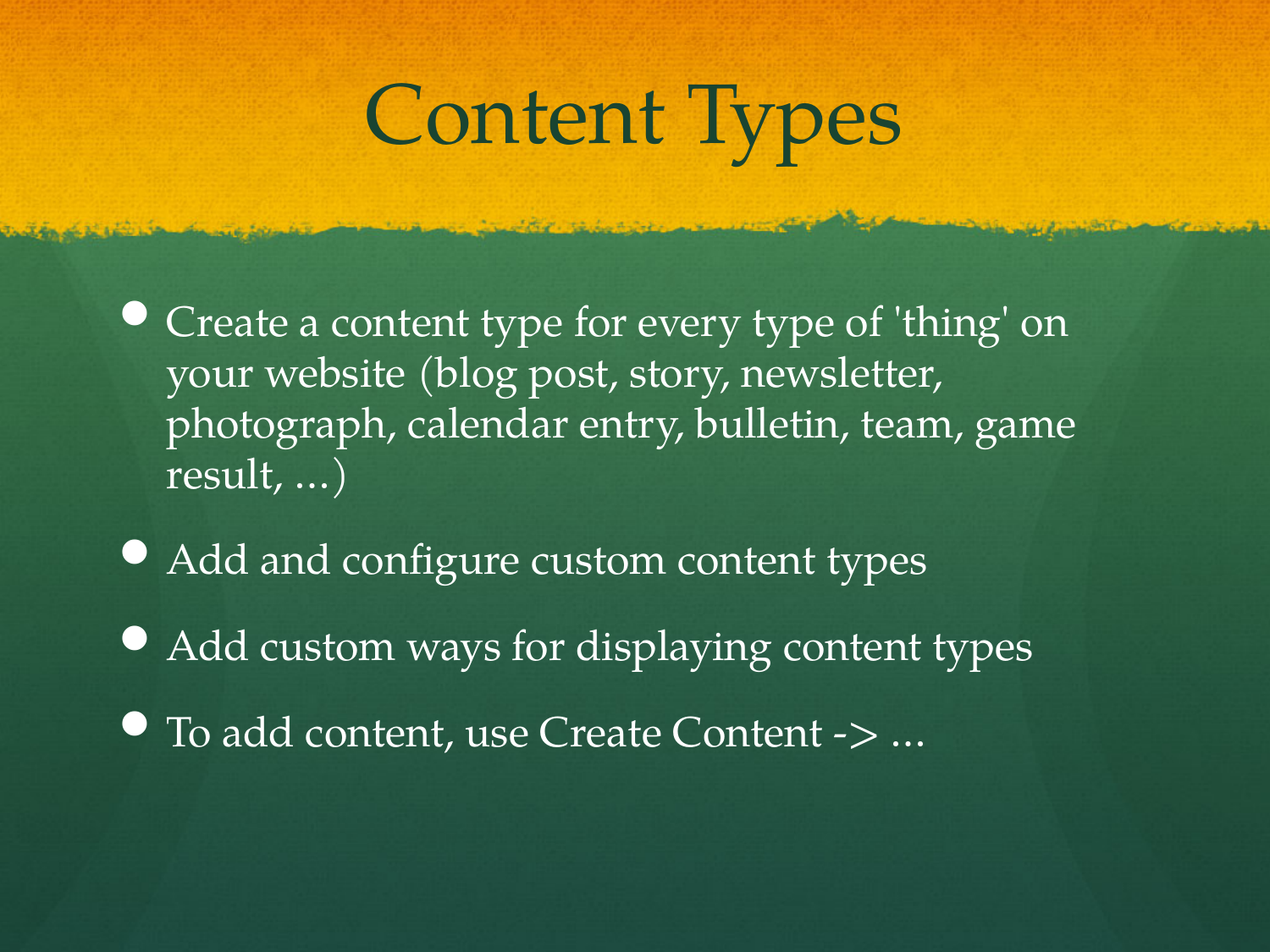

# Content Types
Create a content type for every type of 'thing' on your website (blog post, story, newsletter, photograph, calendar entry, bulletin, team, game result, …)
Add and configure custom content types
Add custom ways for displaying content types
To add content, use Create Content -> …